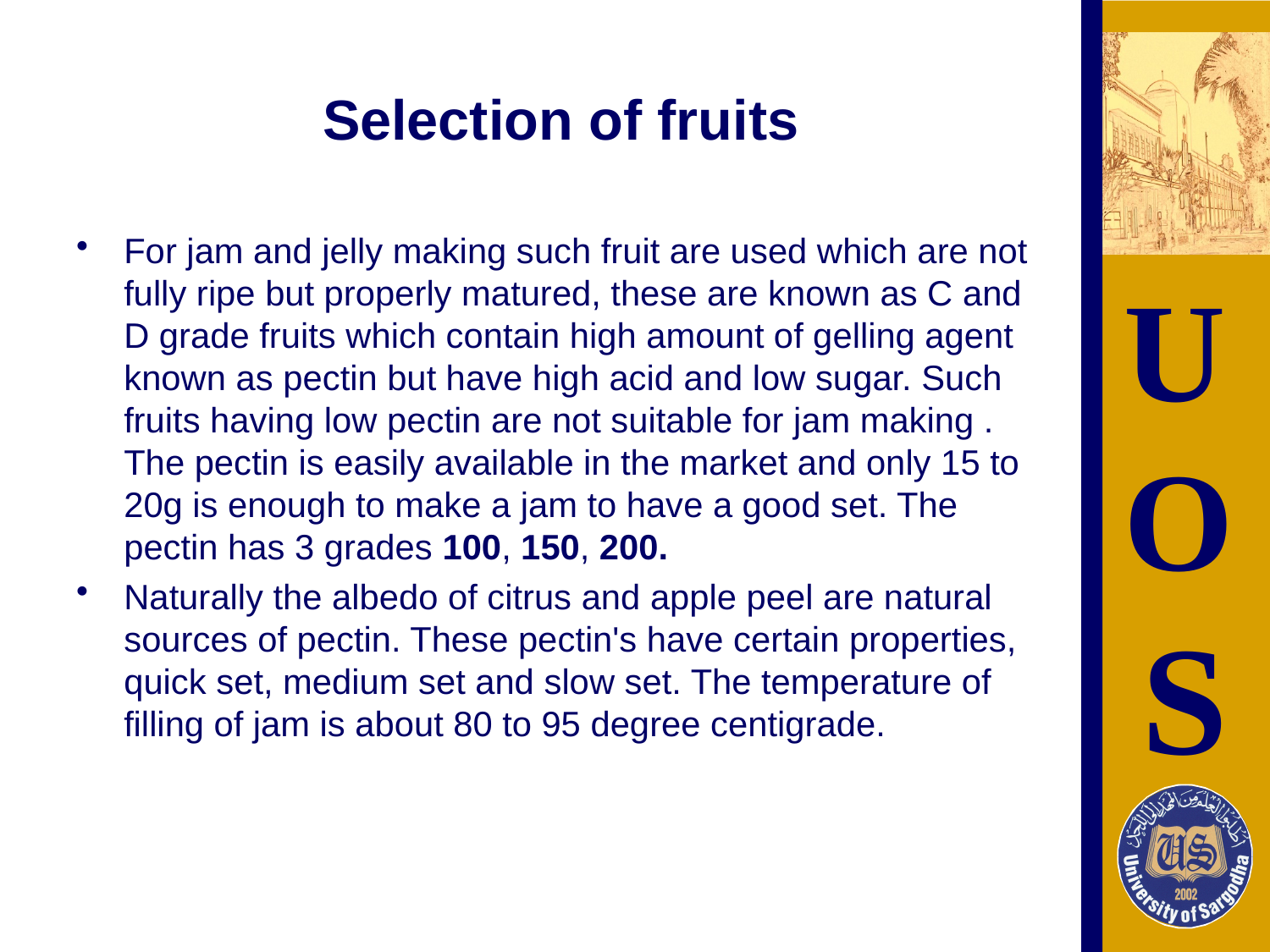

# Selection of fruits
For jam and jelly making such fruit are used which are not fully ripe but properly matured, these are known as C and D grade fruits which contain high amount of gelling agent known as pectin but have high acid and low sugar. Such fruits having low pectin are not suitable for jam making . The pectin is easily available in the market and only 15 to 20g is enough to make a jam to have a good set. The pectin has 3 grades 100, 150, 200.
Naturally the albedo of citrus and apple peel are natural sources of pectin. These pectin's have certain properties, quick set, medium set and slow set. The temperature of filling of jam is about 80 to 95 degree centigrade.